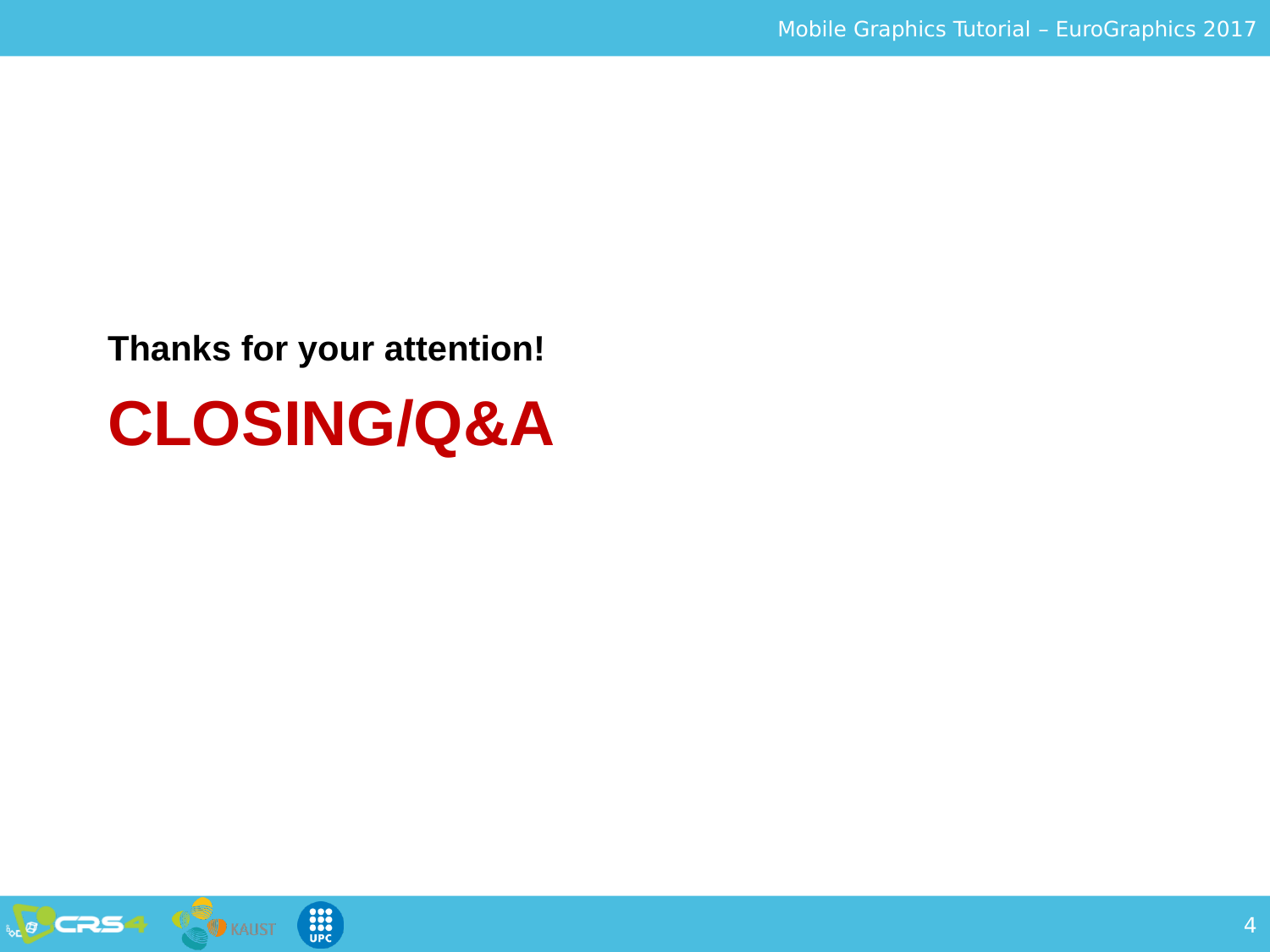

Thanks for your attention!
# Closing/Q&A
4